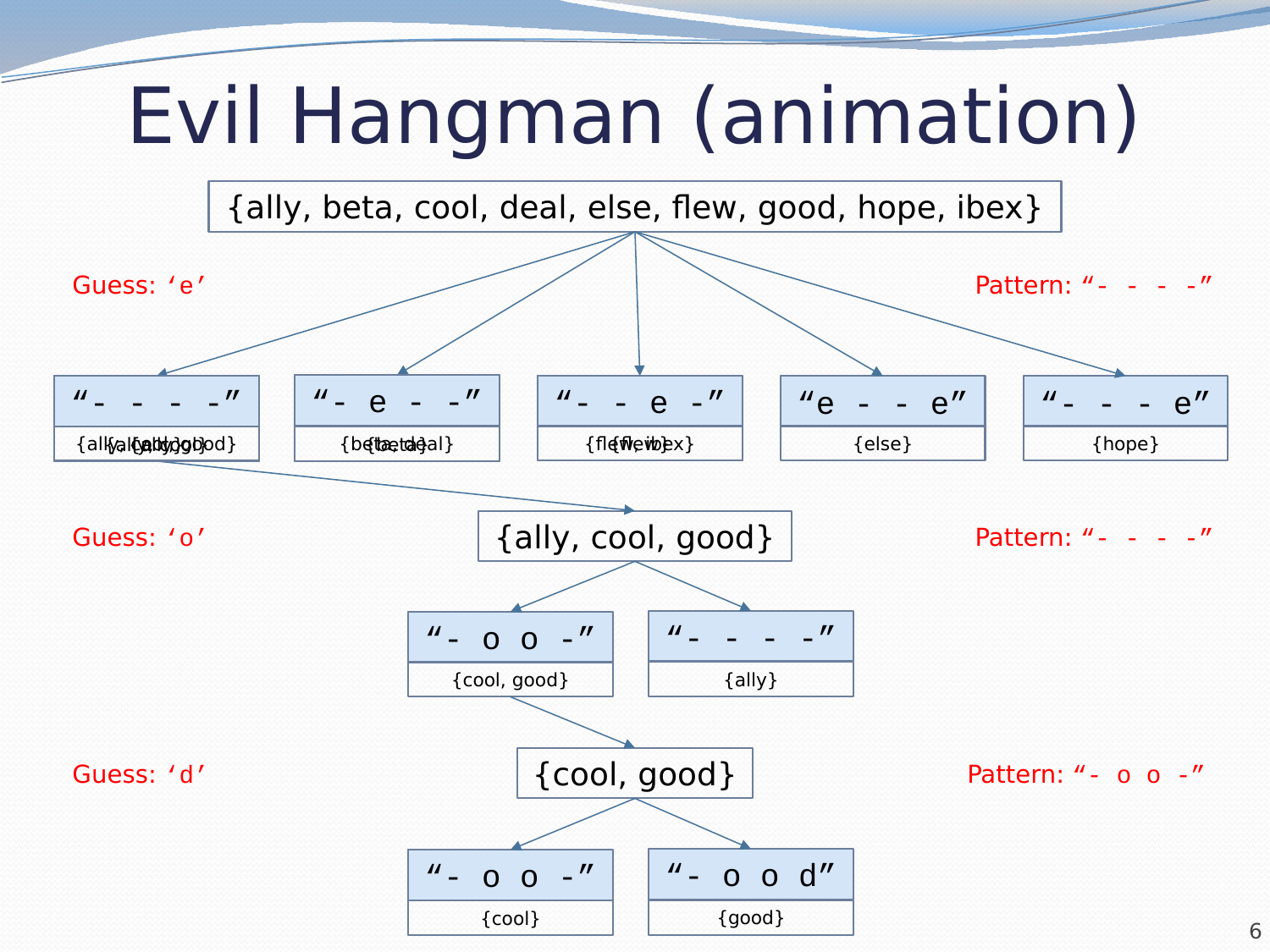

# Evil Hangman (animation)
{ally, beta, cool, deal, else, flew, good, hope, ibex}
Guess: ‘e’
Pattern: “- - - -”
“- e - -”
“- e - -”
“- - - -”
“- - - -”
“- - e -”
“- - - -”
“- - e -”
“e - - e”
“- - - e”
{flew, ibex}
{flew}
{else}
{hope}
{ally, cool, good}
{beta, deal}
{ally, cool}
{beta}
{ally}
{ally, cool, good}
Guess: ‘o’
Pattern: “- - - -”
“- - - -”
“- o o -”
{ally}
{cool, good}
{cool, good}
Pattern: “- o o -”
Guess: ‘d’
“- o o d”
“- o o -”
{good}
{cool}